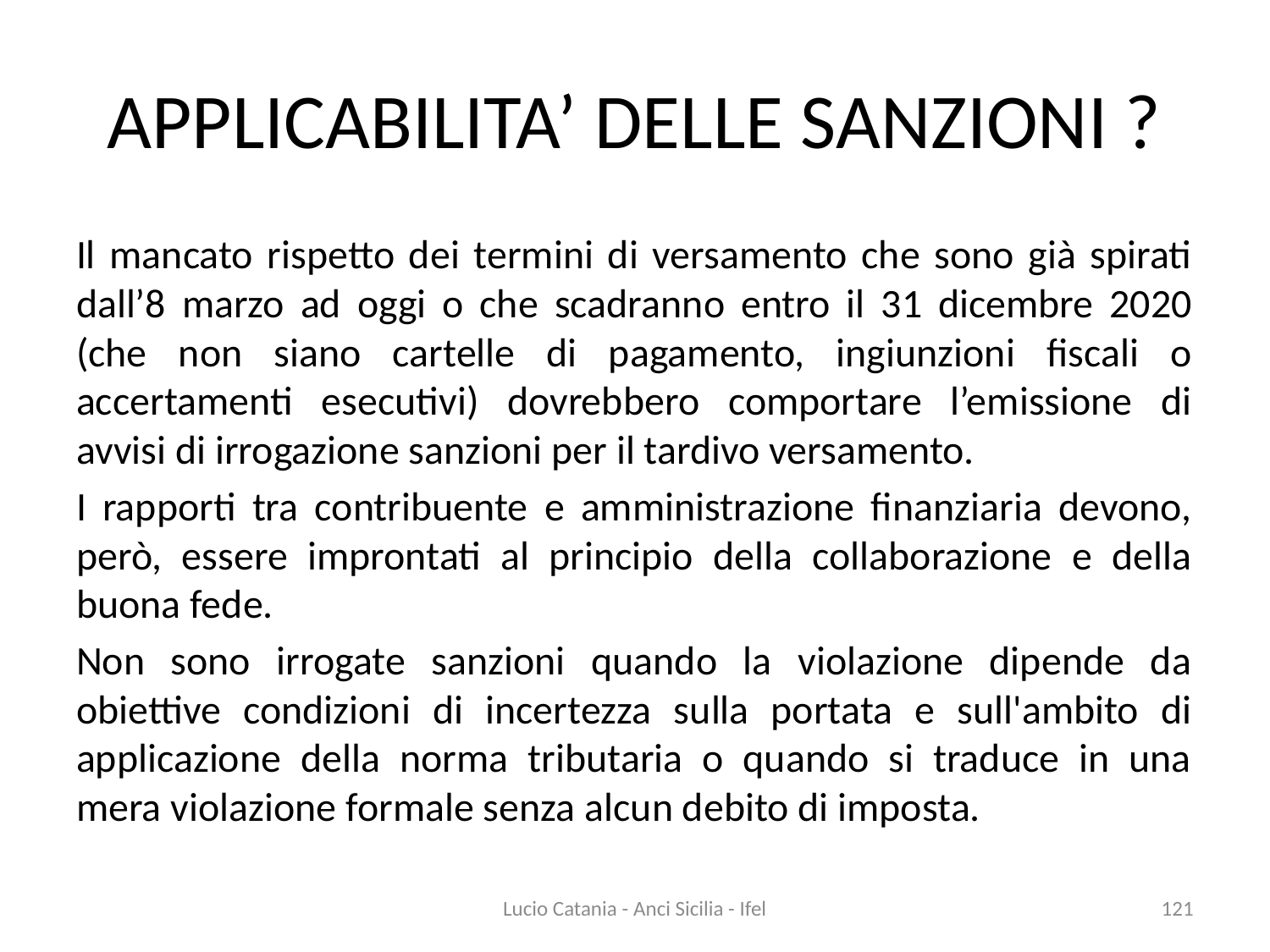

# APPLICABILITA’ DELLE SANZIONI ?
Il mancato rispetto dei termini di versamento che sono già spirati dall’8 marzo ad oggi o che scadranno entro il 31 dicembre 2020 (che non siano cartelle di pagamento, ingiunzioni fiscali o accertamenti esecutivi) dovrebbero comportare l’emissione di avvisi di irrogazione sanzioni per il tardivo versamento.
I rapporti tra contribuente e amministrazione finanziaria devono, però, essere improntati al principio della collaborazione e della buona fede.
Non sono irrogate sanzioni quando la violazione dipende da obiettive condizioni di incertezza sulla portata e sull'ambito di applicazione della norma tributaria o quando si traduce in una mera violazione formale senza alcun debito di imposta.

Lucio Catania - Anci Sicilia - Ifel
121